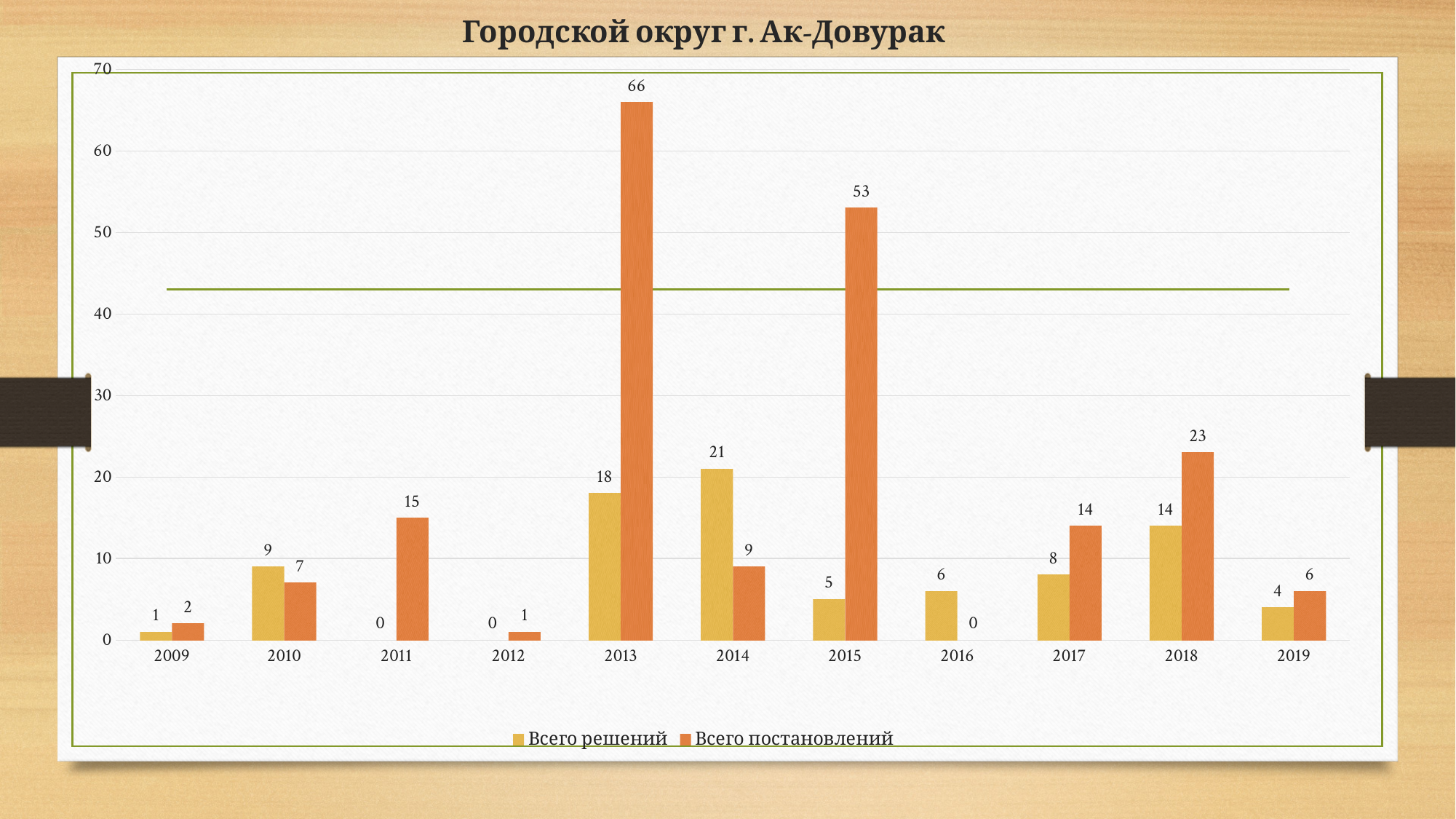

# Городской округ г. Ак-Довурак

### Chart

| Category | Всего решений | Всего постановлений |
|---|---|---|
| 2009 | 1.0 | 2.0 |
| 2010 | 9.0 | 7.0 |
| 2011 | 0.0 | 15.0 |
| 2012 | 0.0 | 1.0 |
| 2013 | 18.0 | 66.0 |
| 2014 | 21.0 | 9.0 |
| 2015 | 5.0 | 53.0 |
| 2016 | 6.0 | 0.0 |
| 2017 | 8.0 | 14.0 |
| 2018 | 14.0 | 23.0 |
| 2019 | 4.0 | 6.0 |